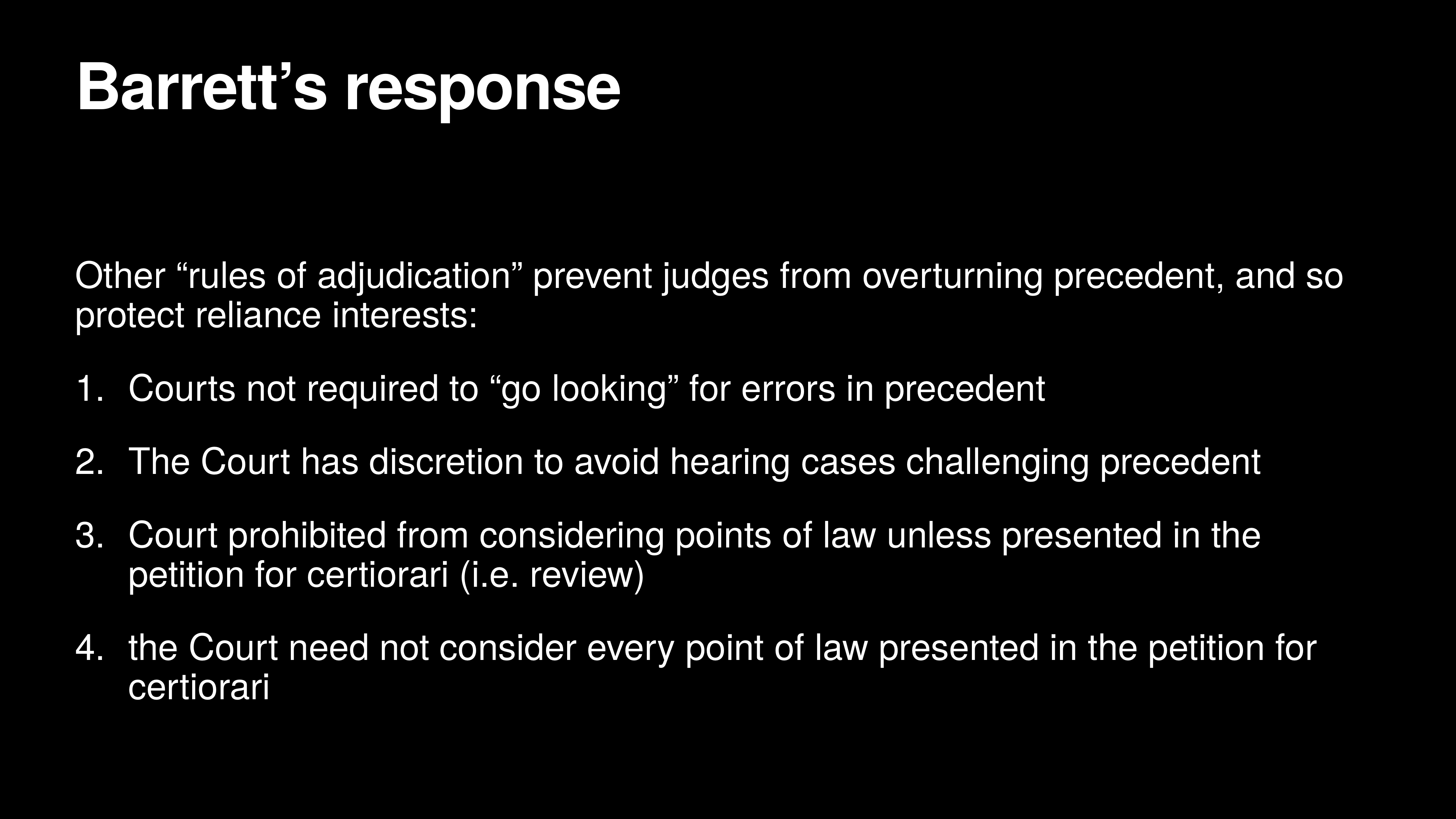

# Barrett’s response

Other “rules of adjudication” prevent judges from overturning precedent, and so protect reliance interests:
Courts not required to “go looking” for errors in precedent
The Court has discretion to avoid hearing cases challenging precedent
Court prohibited from considering points of law unless presented in the petition for certiorari (i.e. review)
the Court need not consider every point of law presented in the petition for certiorari